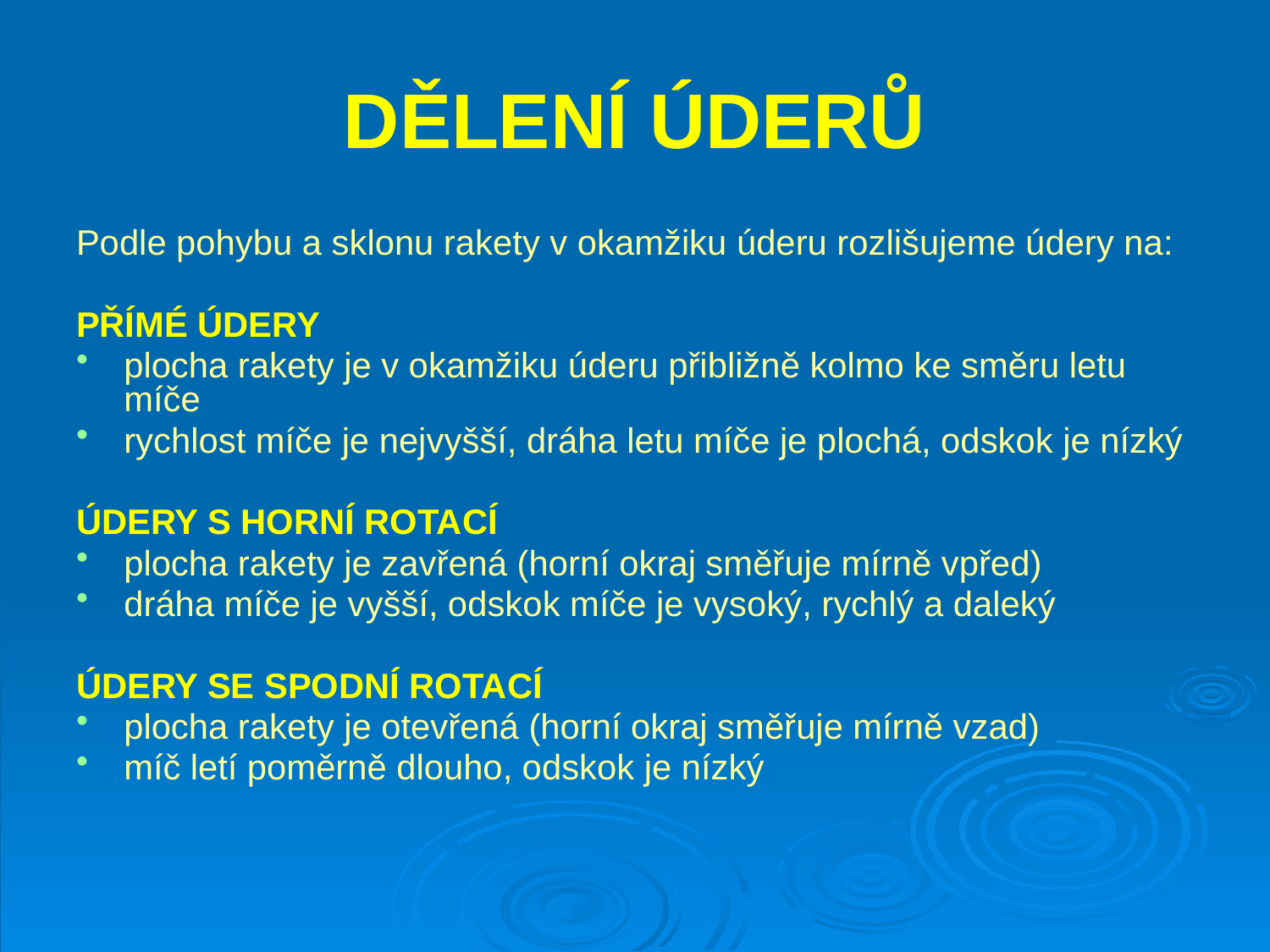

# DĚLENÍ ÚDERŮ
Podle pohybu a sklonu rakety v okamžiku úderu rozlišujeme údery na:

PŘÍMÉ ÚDERY
plocha rakety je v okamžiku úderu přibližně kolmo ke směru letu míče
rychlost míče je nejvyšší, dráha letu míče je plochá, odskok je nízký

ÚDERY S HORNÍ ROTACÍ
plocha rakety je zavřená (horní okraj směřuje mírně vpřed)
dráha míče je vyšší, odskok míče je vysoký, rychlý a daleký

ÚDERY SE SPODNÍ ROTACÍ
plocha rakety je otevřená (horní okraj směřuje mírně vzad)
míč letí poměrně dlouho, odskok je nízký